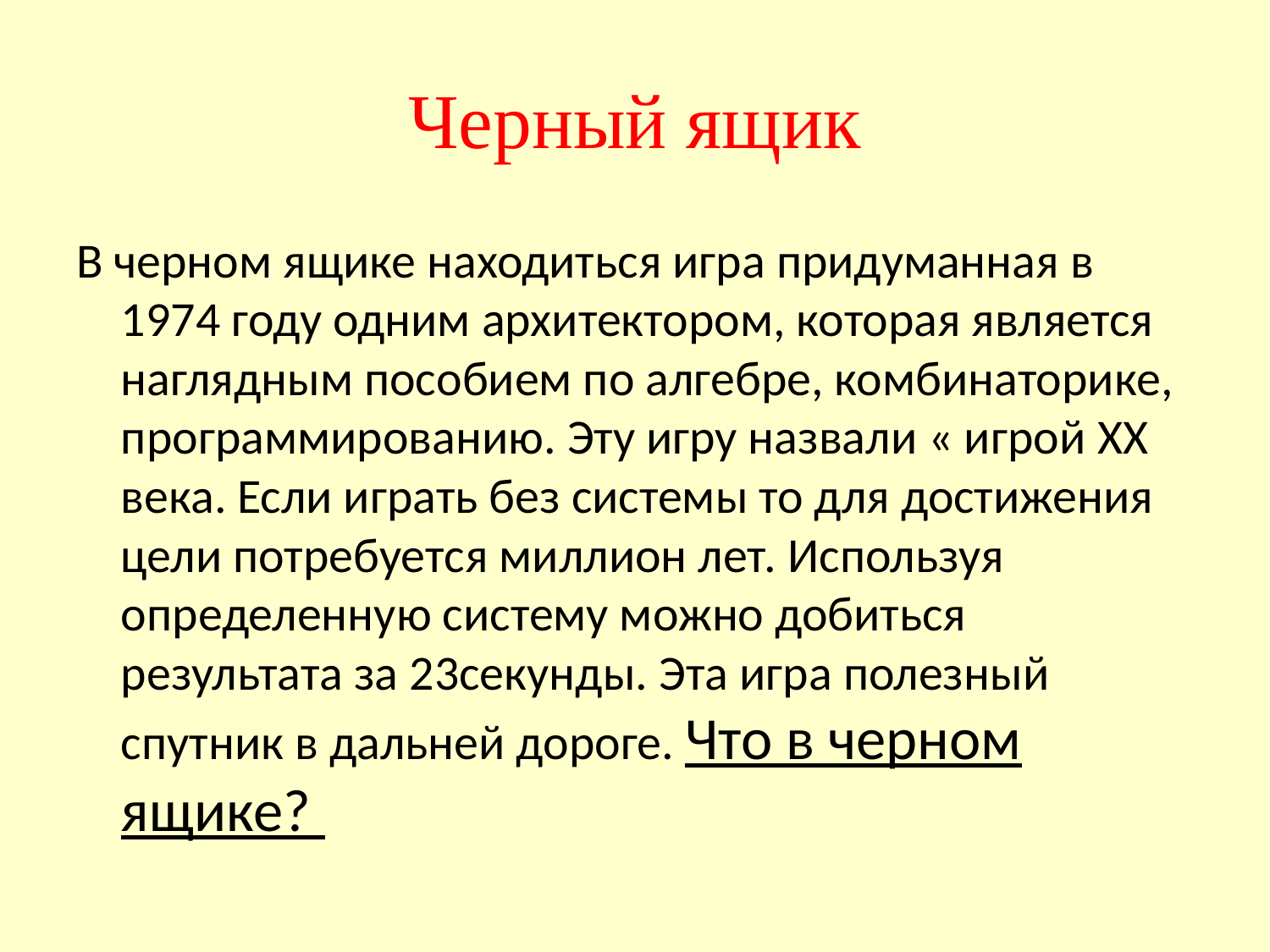

# Черный ящик
В черном ящике находиться игра придуманная в 1974 году одним архитектором, которая является наглядным пособием по алгебре, комбинаторике, программированию. Эту игру назвали « игрой XX века. Если играть без системы то для достижения цели потребуется миллион лет. Используя определенную систему можно добиться результата за 23секунды. Эта игра полезный спутник в дальней дороге. Что в черном ящике?